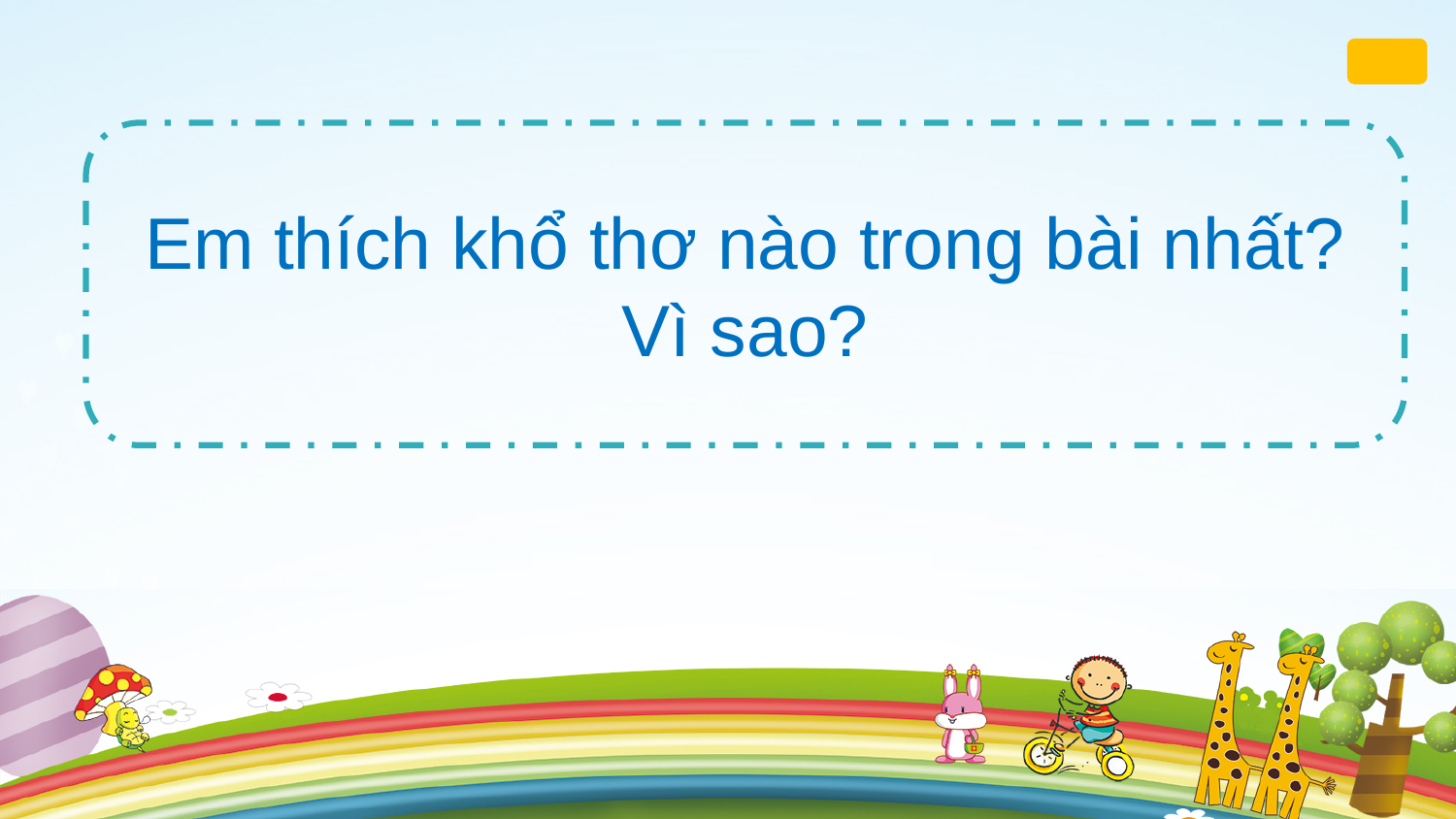

Em thích khổ thơ nào trong bài nhất? Vì sao?